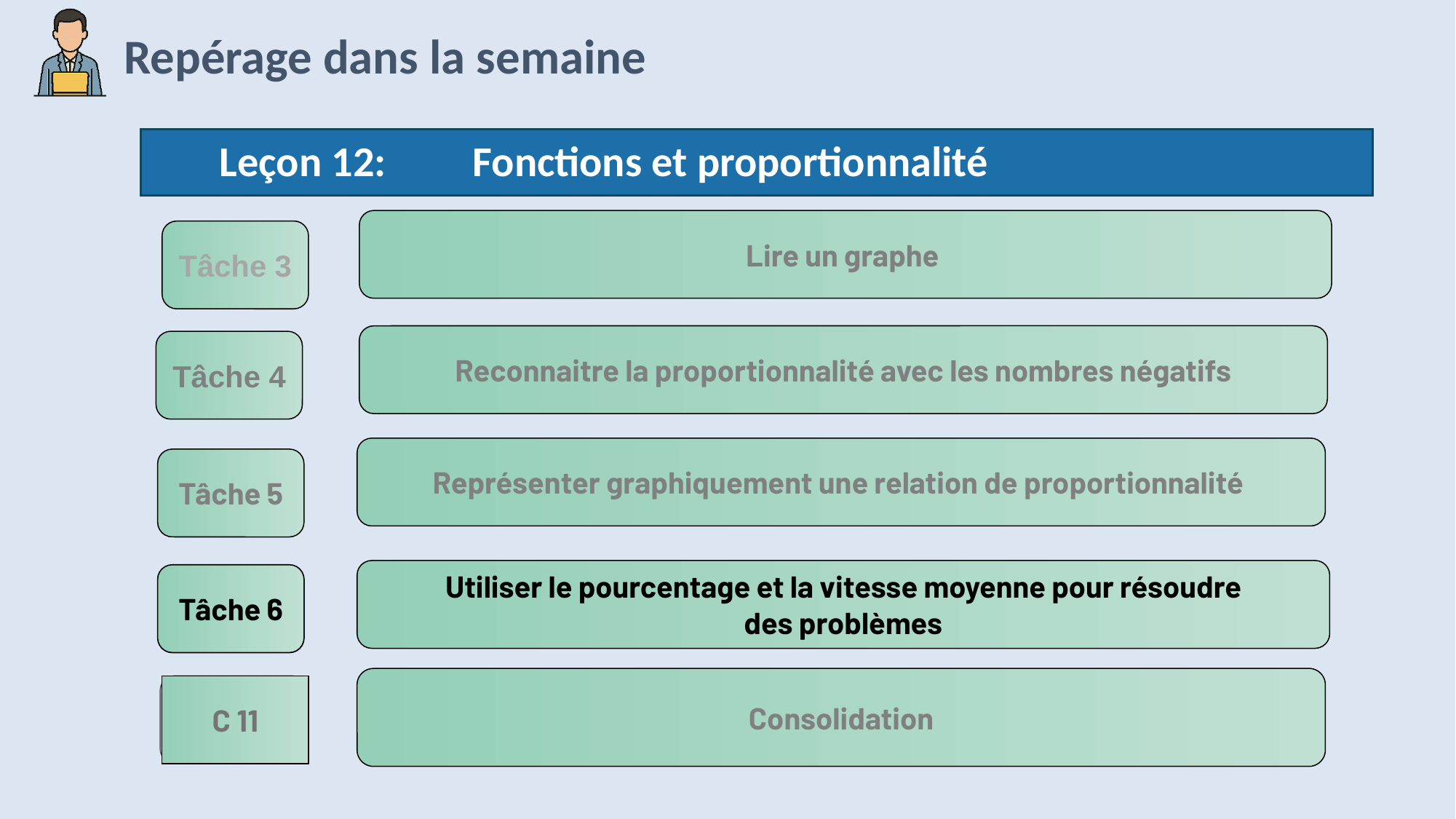

Leçon 12:         Fonctions et proportionnalité

Lire un graphe

Tâche 3

Reconnaitre la proportionnalité avec les nombres négatifs
Tâche 4

Représenter graphiquement une relation de proportionnalité
Tâche 5

Utiliser le pourcentage et la vitesse moyenne pour résoudre
des problèmes
Tâche 6

Consolidation

C 11